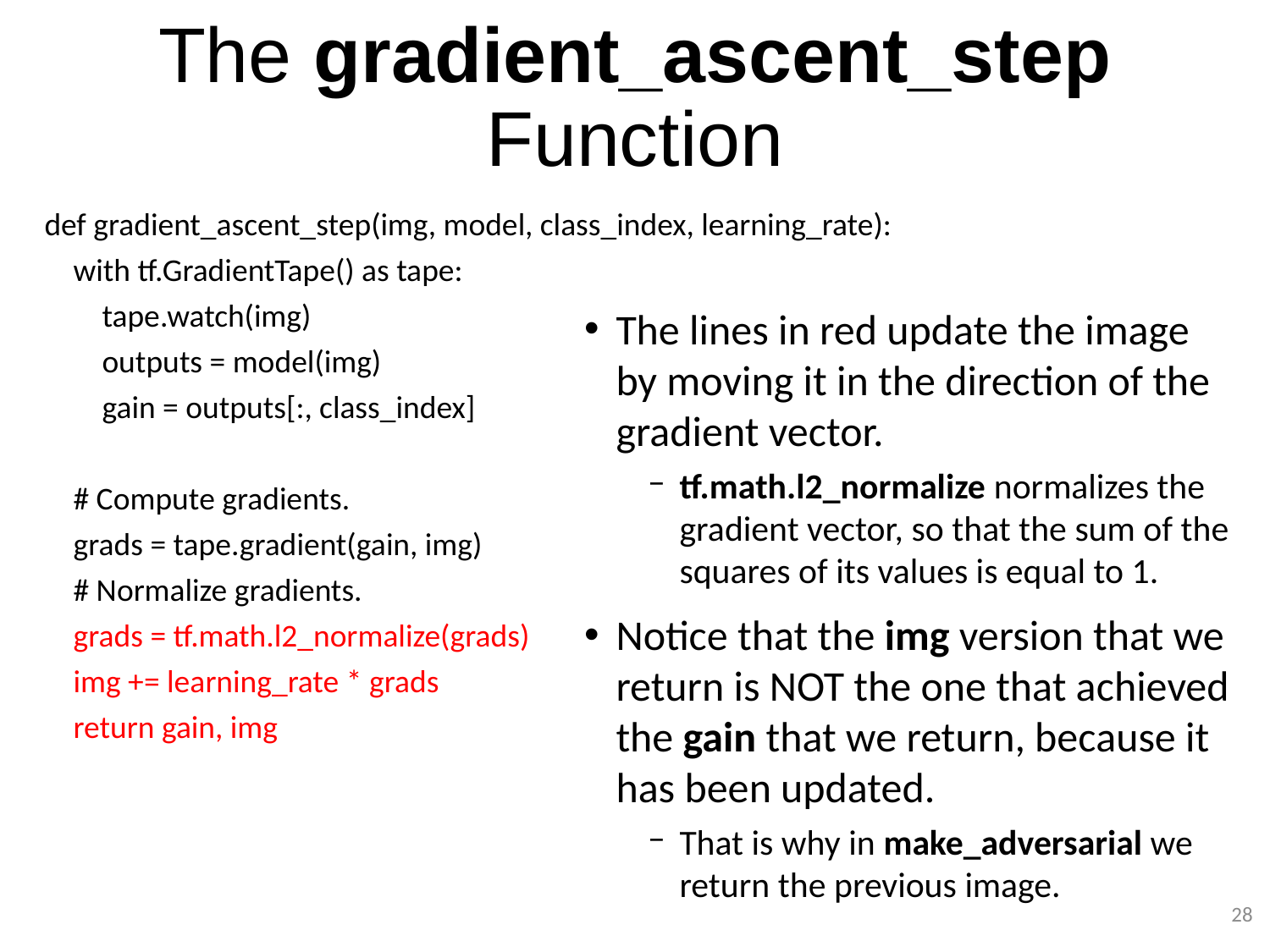

# The gradient_ascent_step Function
def gradient_ascent_step(img, model, class_index, learning_rate):
    with tf.GradientTape() as tape:
        tape.watch(img)
        outputs = model(img)
        gain = outputs[:, class_index]

    # Compute gradients.
    grads = tape.gradient(gain, img)
    # Normalize gradients.
    grads = tf.math.l2_normalize(grads)
    img += learning_rate * grads
    return gain, img
The lines in red update the image by moving it in the direction of the gradient vector.
tf.math.l2_normalize normalizes the gradient vector, so that the sum of the squares of its values is equal to 1.
Notice that the img version that we return is NOT the one that achieved the gain that we return, because it has been updated.
That is why in make_adversarial we return the previous image.

28